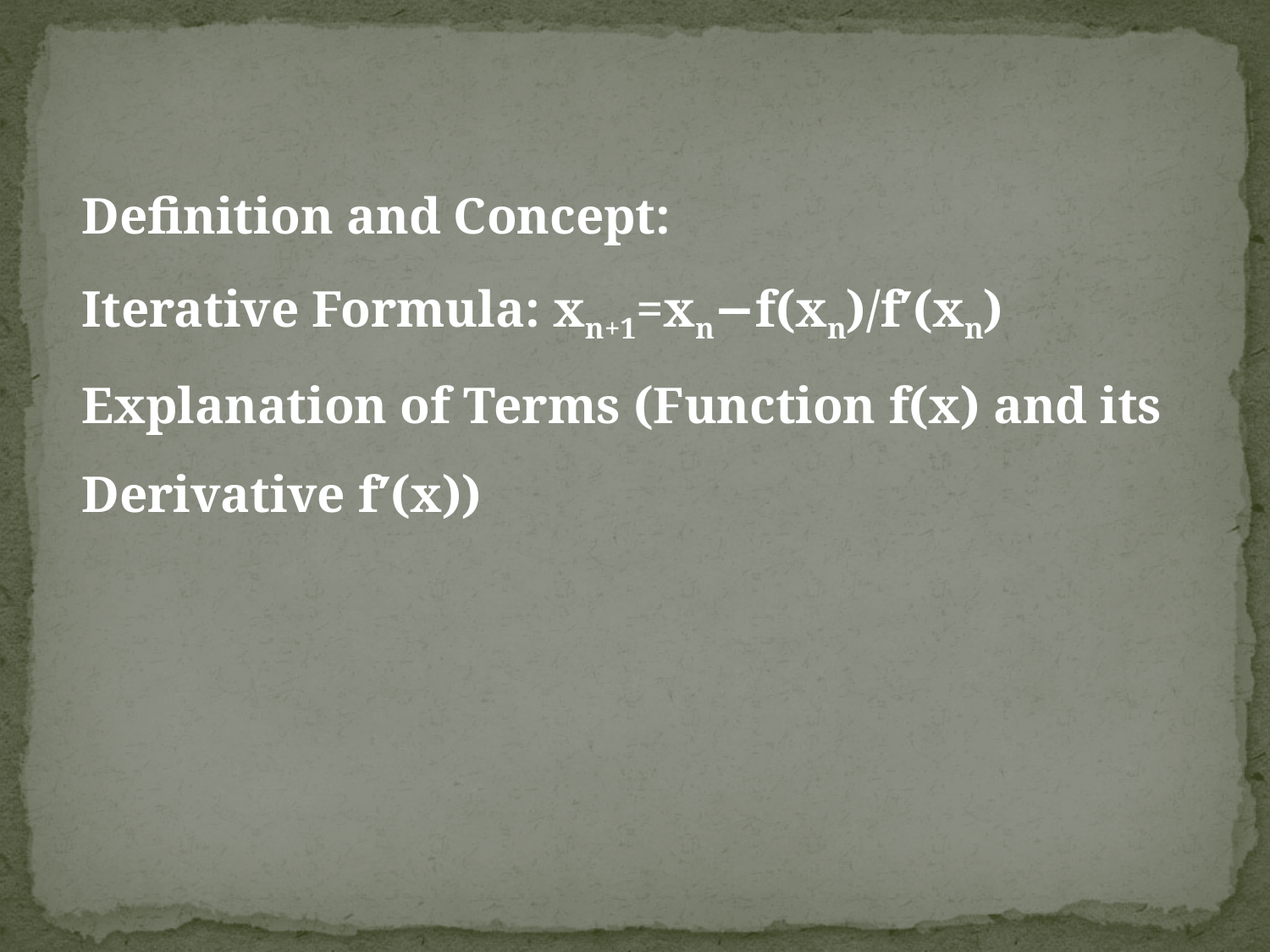

Definition and Concept:
Iterative Formula: xn+1=xn−f(xn)/f′(xn)
Explanation of Terms (Function f(x) and its Derivative f′(x))